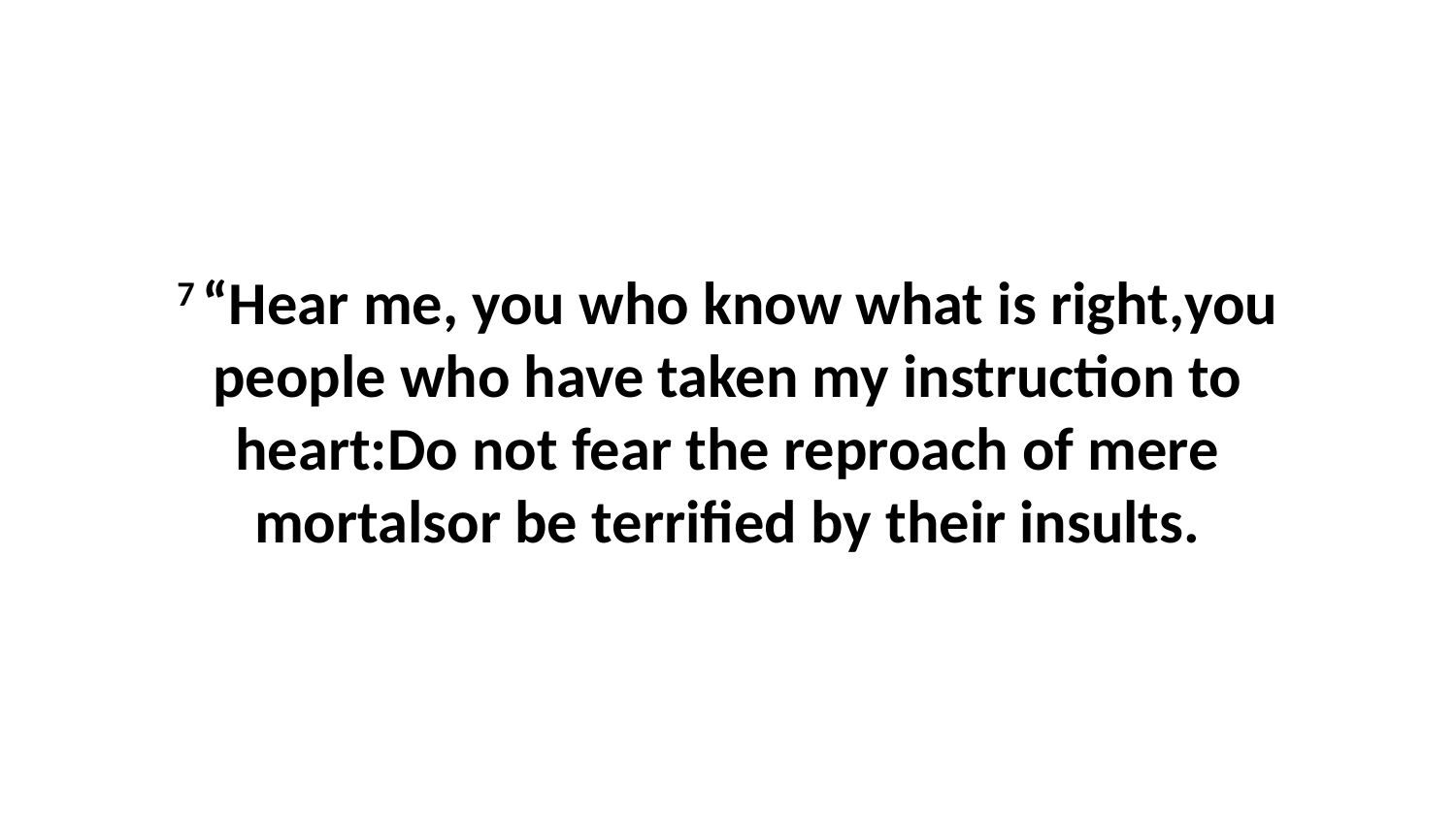

7 “Hear me, you who know what is right,you people who have taken my instruction to heart:Do not fear the reproach of mere mortalsor be terrified by their insults.